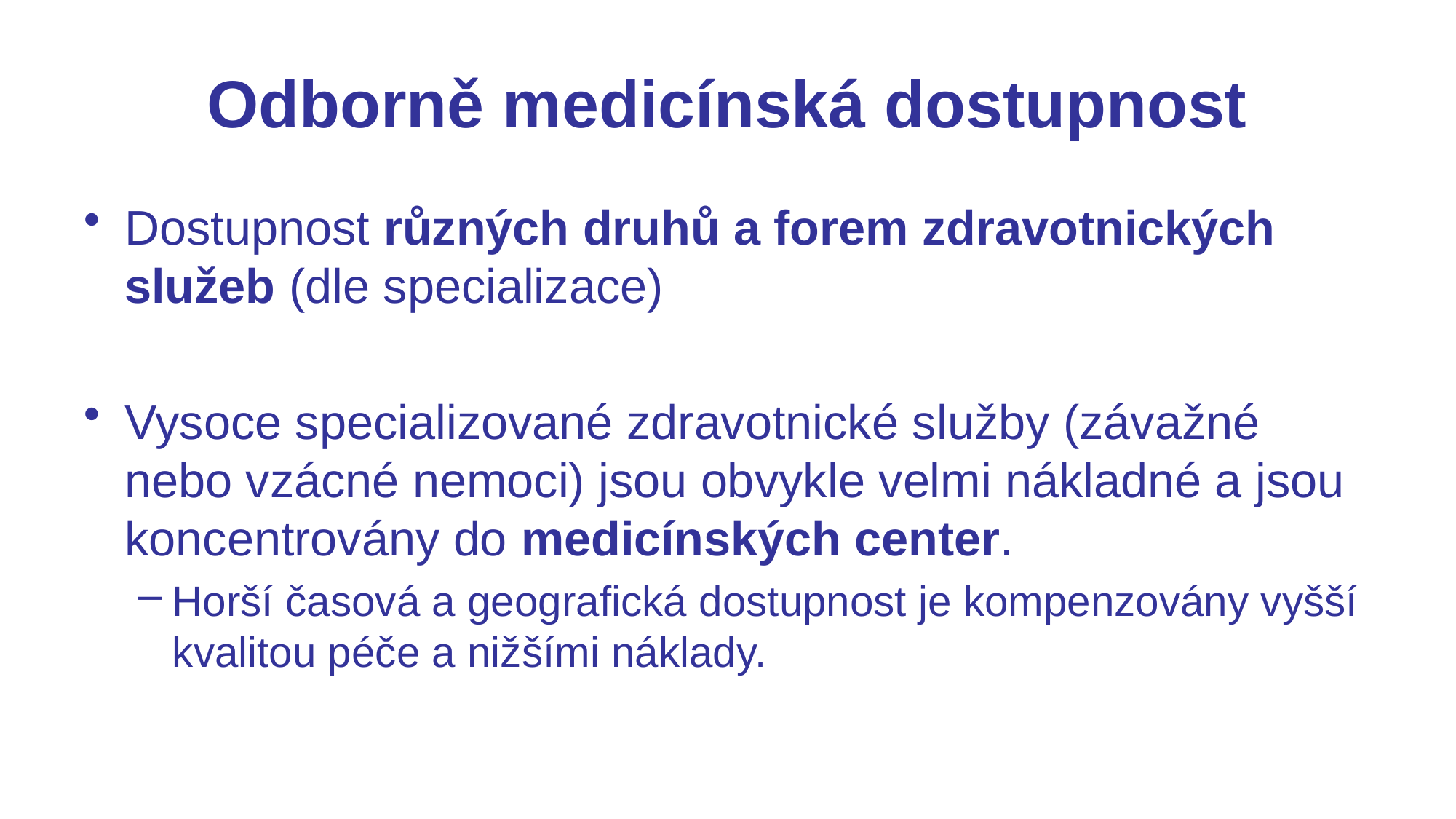

# Odborně medicínská dostupnost
Dostupnost různých druhů a forem zdravotnických služeb (dle specializace)

Vysoce specializované zdravotnické služby (závažné nebo vzácné nemoci) jsou obvykle velmi nákladné a jsou koncentrovány do medicínských center.
Horší časová a geografická dostupnost je kompenzovány vyšší kvalitou péče a nižšími náklady.